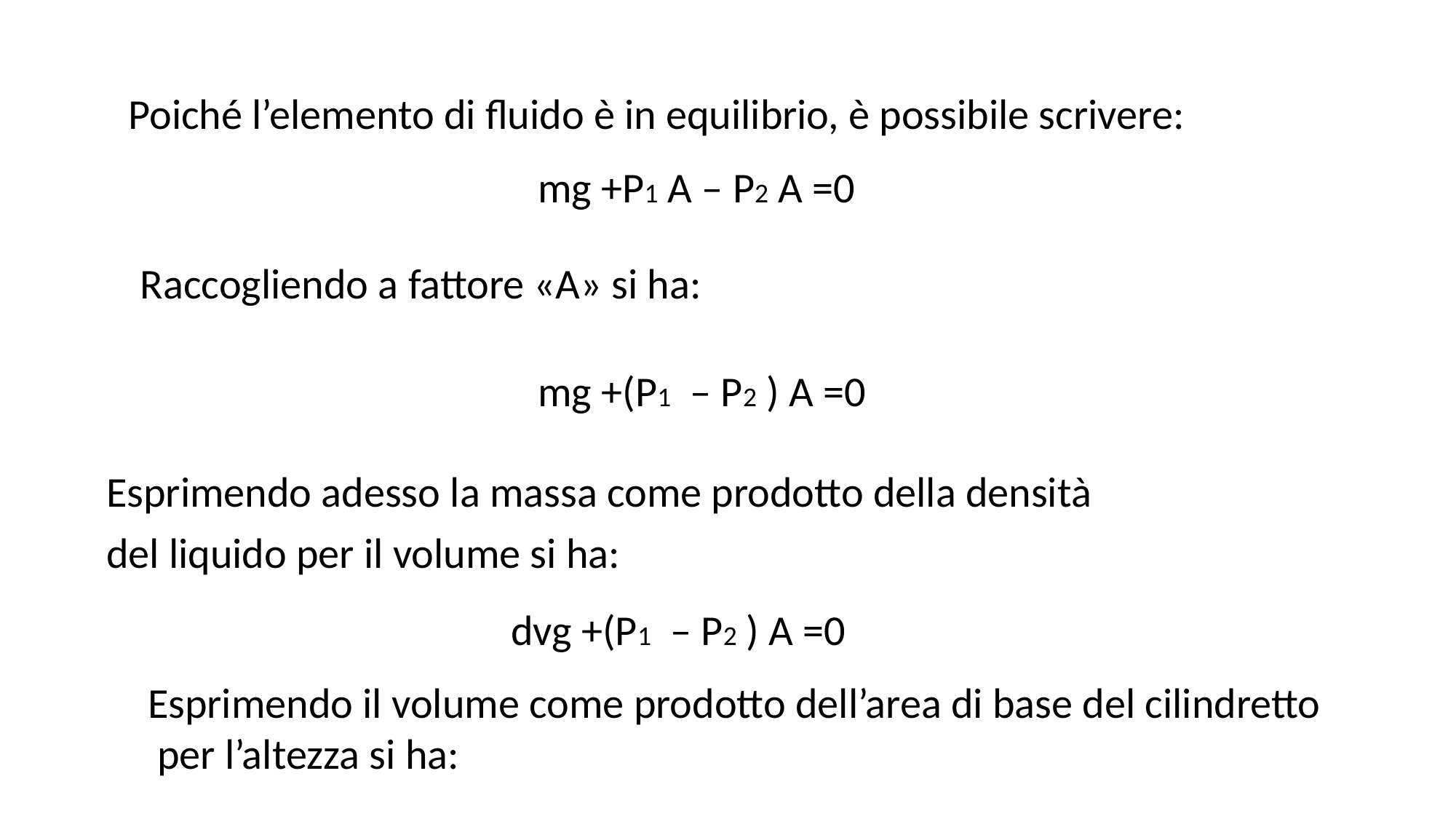

Poiché l’elemento di fluido è in equilibrio, è possibile scrivere:
mg +P1 A – P2 A =0
Raccogliendo a fattore «A» si ha:
mg +(P1  – P2 ) A =0
Esprimendo adesso la massa come prodotto della densità
del liquido per il volume si ha:
dvg +(P1  – P2 ) A =0
Esprimendo il volume come prodotto dell’area di base del cilindretto
 per l’altezza si ha: